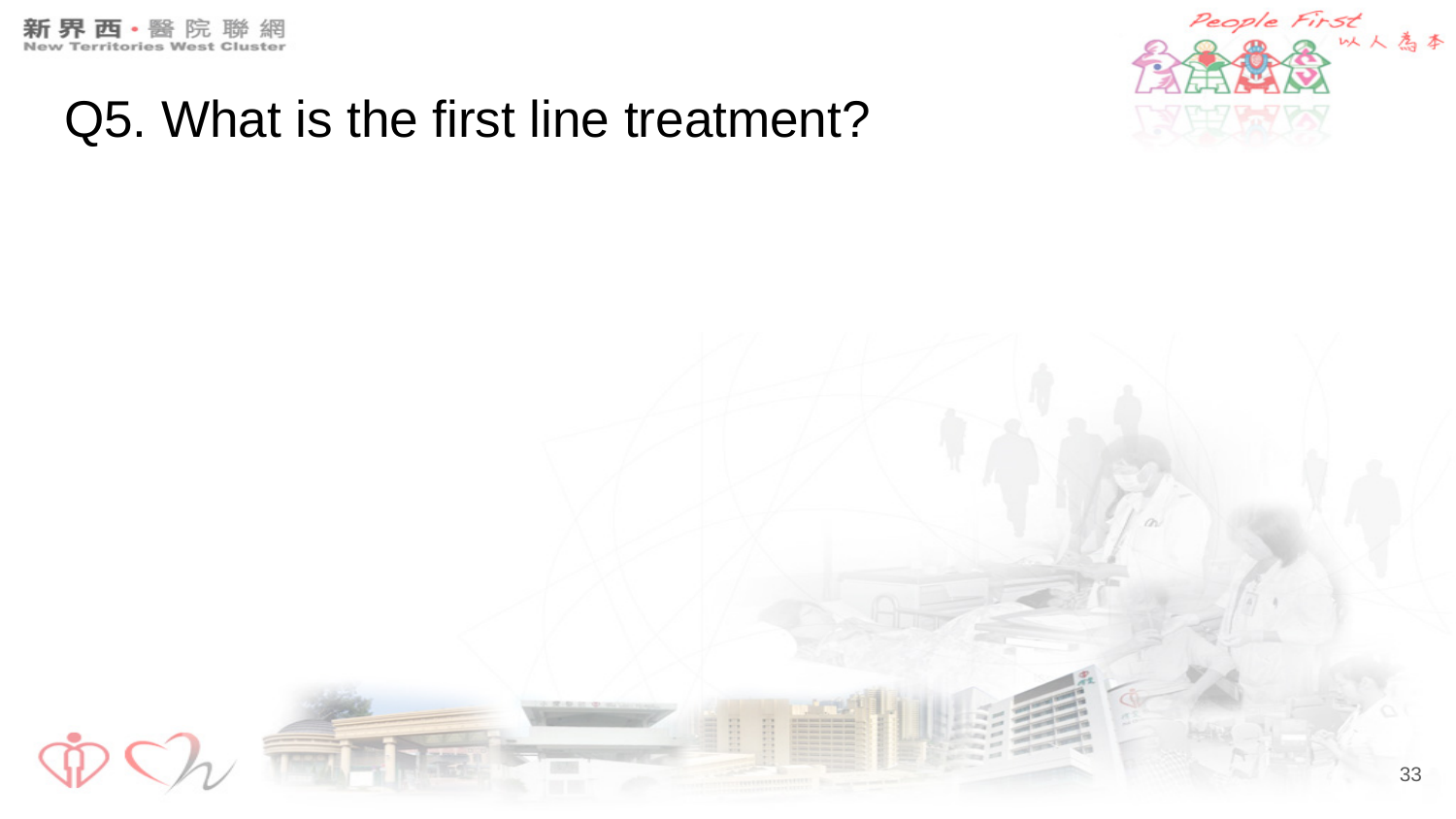

# Q5. What is the first line treatment?
33